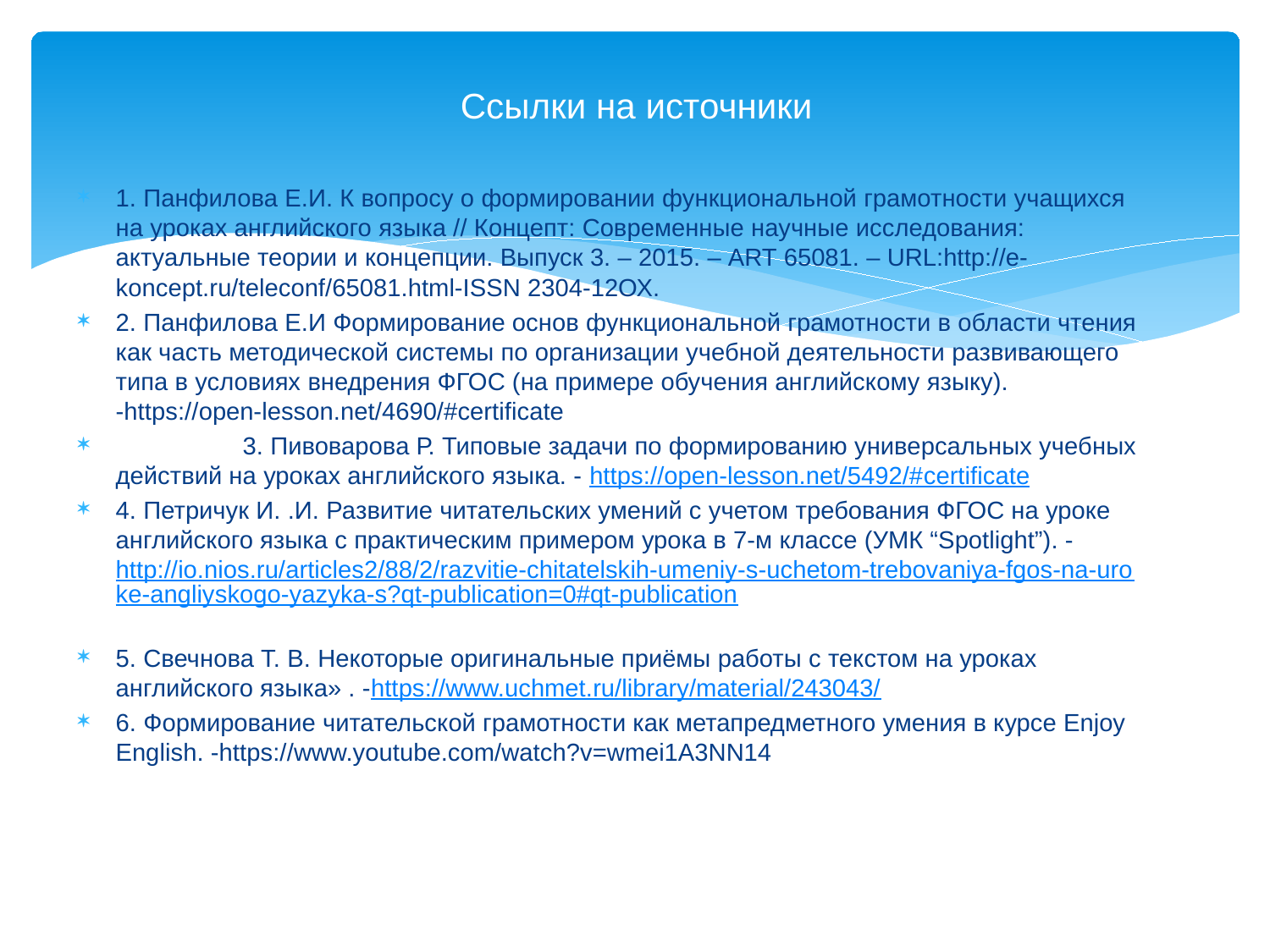

# Ссылки на источники
1. Панфилова Е.И. К вопросу о формировании функциональной грамотности учащихся на уроках английского языка // Концепт: Современные научные исследования: актуальные теории и концепции. Выпуск 3. – 2015. – ART 65081. – URL:http://e-koncept.ru/teleconf/65081.html-ISSN 2304-12ОХ.
2. Панфилова Е.И Формирование основ функциональной грамотности в области чтения как часть методической системы по организации учебной деятельности развивающего типа в условиях внедрения ФГОС (на примере обучения английскому языку). -https://open-lesson.net/4690/#certificate
	3. Пивоварова Р. Типовые задачи по формированию универсальных учебных действий на уроках английского языка. - https://open-lesson.net/5492/#certificate
4. Петричук И. .И. Развитие читательских умений с учетом требования ФГОС на уроке английского языка с практическим примером урока в 7-м классе (УМК “Spotlight”). - http://io.nios.ru/articles2/88/2/razvitie-chitatelskih-umeniy-s-uchetom-trebovaniya-fgos-na-uroke-angliyskogo-yazyka-s?qt-publication=0#qt-publication
5. Свечнова Т. В. Некоторые оригинальные приёмы работы с текстом на уроках английского языка» . -https://www.uchmet.ru/library/material/243043/
6. Формирование читательской грамотности как метапредметного умения в курсе Enjoy English. -https://www.youtube.com/watch?v=wmei1A3NN14